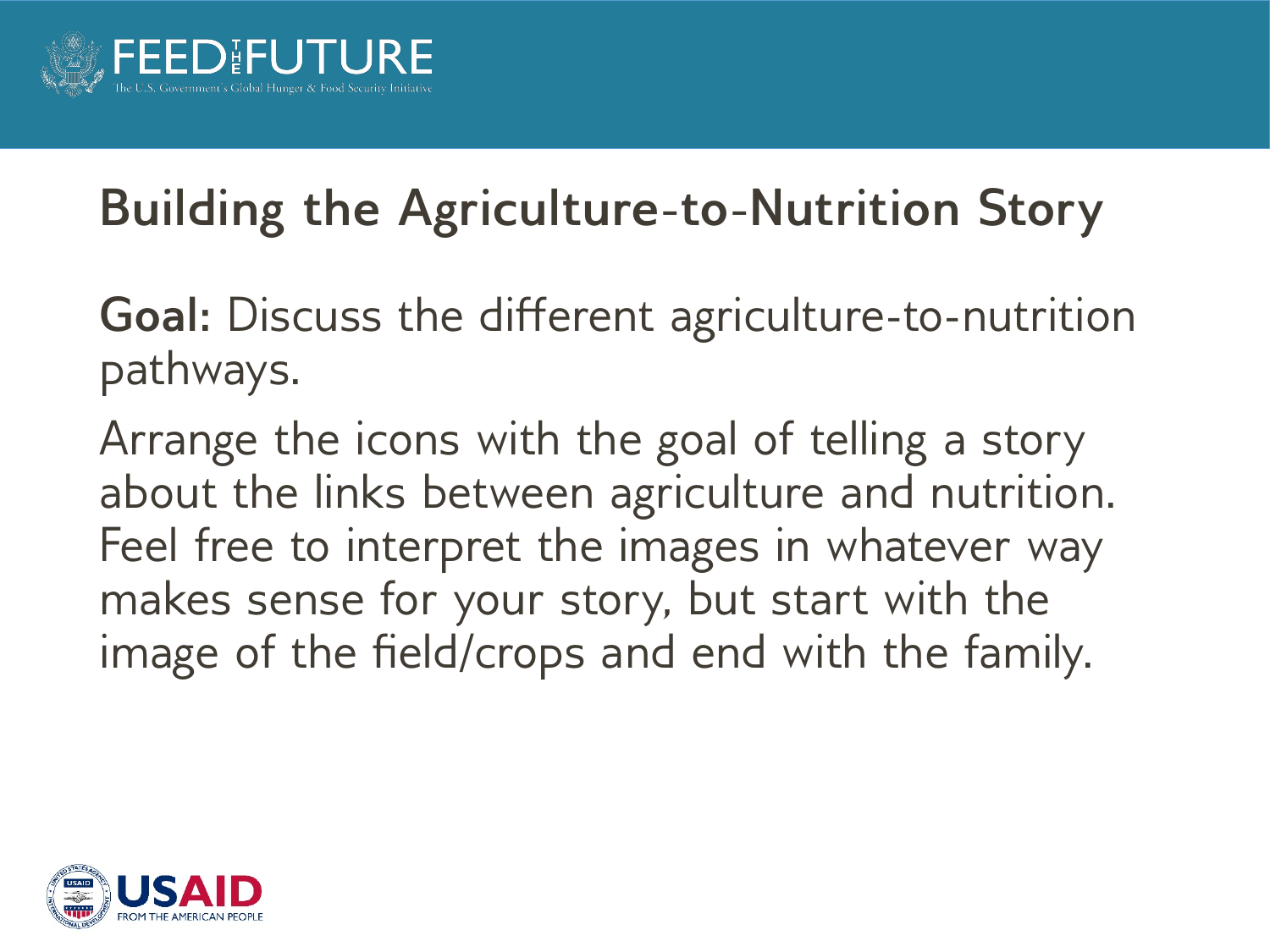

# Building the Agriculture-to-Nutrition Story
Goal: Discuss the different agriculture-to-nutrition pathways.
Arrange the icons with the goal of telling a story about the links between agriculture and nutrition. Feel free to interpret the images in whatever way makes sense for your story, but start with the image of the field/crops and end with the family.